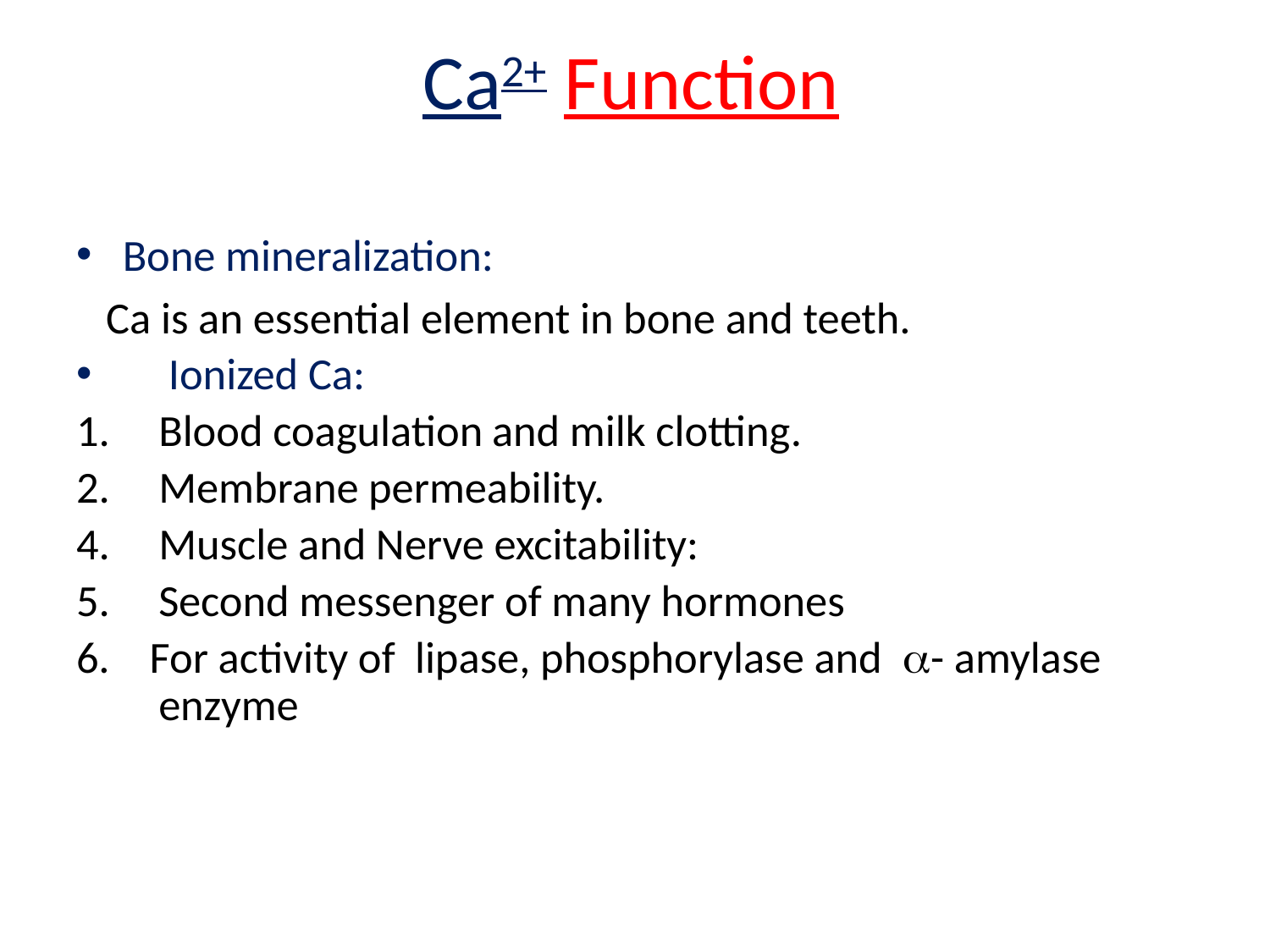

# Ca2+ Function

Bone mineralization:
   Ca is an essential element in bone and teeth.
 Ionized Ca:
Blood coagulation and milk clotting.
Membrane permeability.
Muscle and Nerve excitability:
Second messenger of many hormones
6.    For activity of  lipase, phosphorylase and  α- amylase enzyme